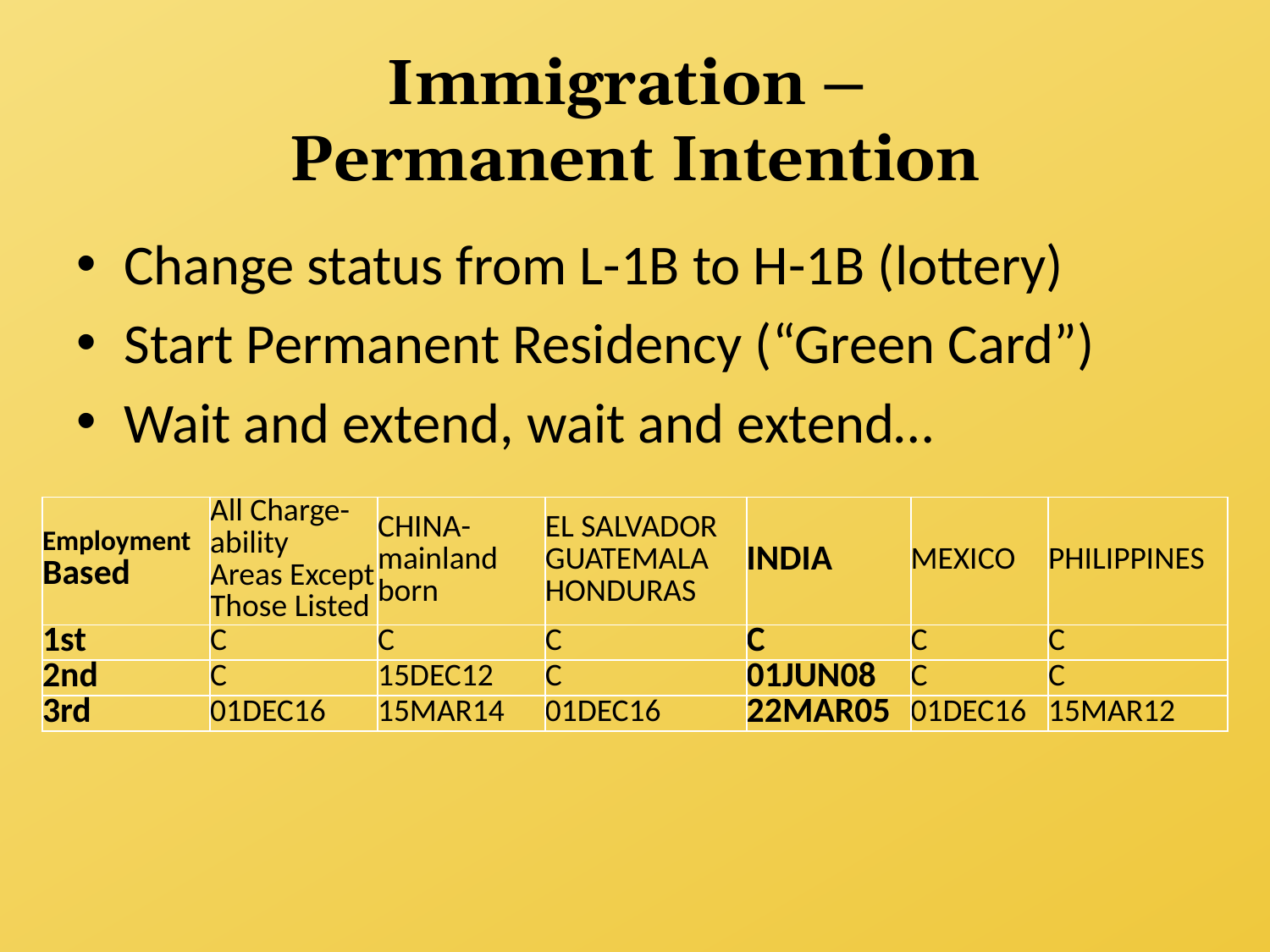

# Immigration – Permanent Intention
Change status from L-1B to H-1B (lottery)
Start Permanent Residency (“Green Card”)
Wait and extend, wait and extend…
| Employment Based | All Charge- ability  Areas Except Those Listed | CHINA- mainland  born | EL SALVADOR GUATEMALA HONDURAS | INDIA | MEXICO | PHILIPPINES |
| --- | --- | --- | --- | --- | --- | --- |
| 1st | C | C | C | C | C | C |
| 2nd | C | 15DEC12 | C | 01JUN08 | C | C |
| 3rd | 01DEC16 | 15MAR14 | 01DEC16 | 22MAR05 | 01DEC16 | 15MAR12 |